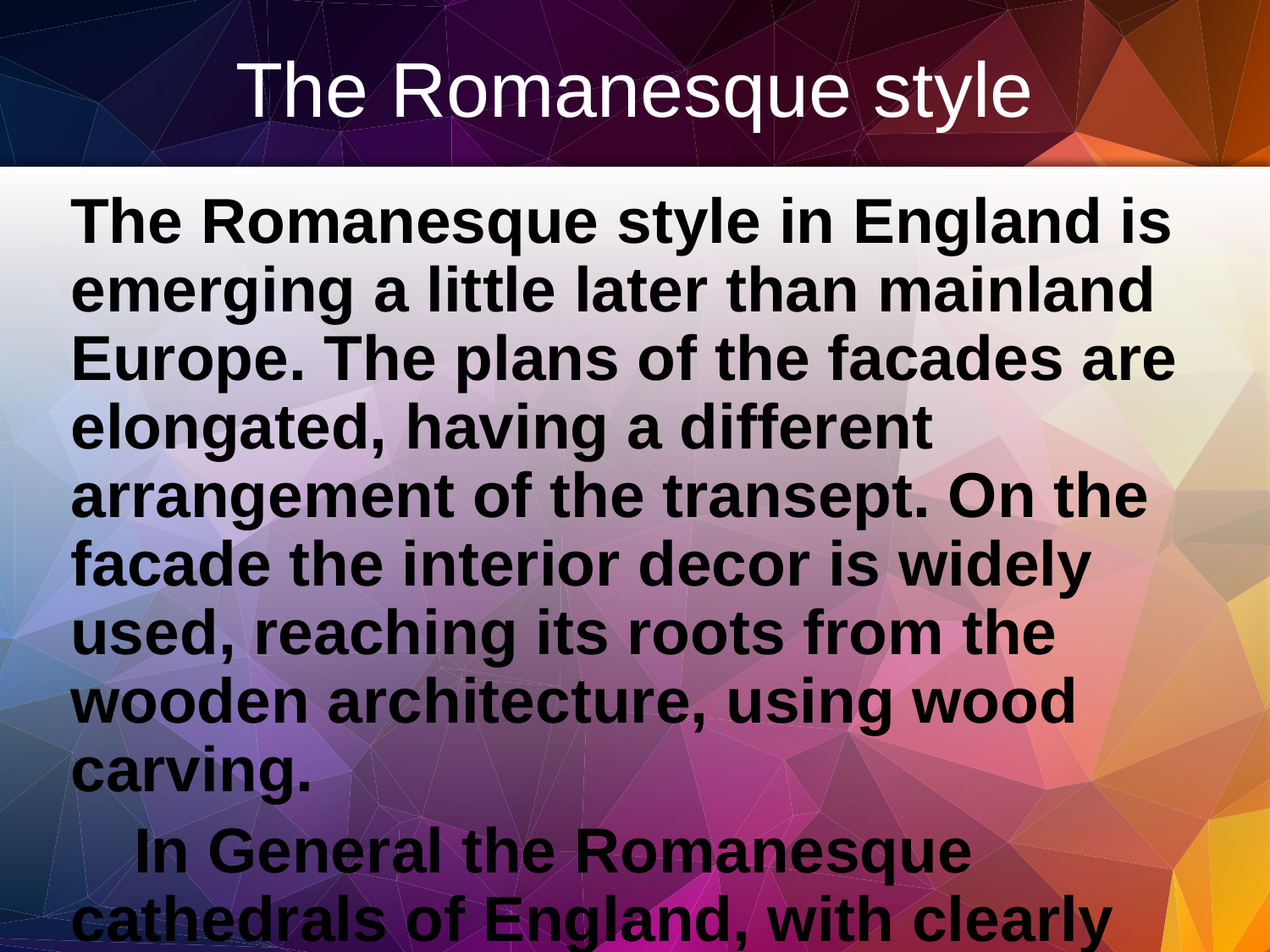

# The Romanesque style
The Romanesque style in England is emerging a little later than mainland Europe. The plans of the facades are elongated, having a different arrangement of the transept. On the facade the interior decor is widely used, reaching its roots from the wooden architecture, using wood carving.
In General the Romanesque cathedrals of England, with clearly identified typological community plans give the impression of a wide variety of forms and freedom of architectural and compositional solutions. This impression is reinforced by the picturesque location of temples.